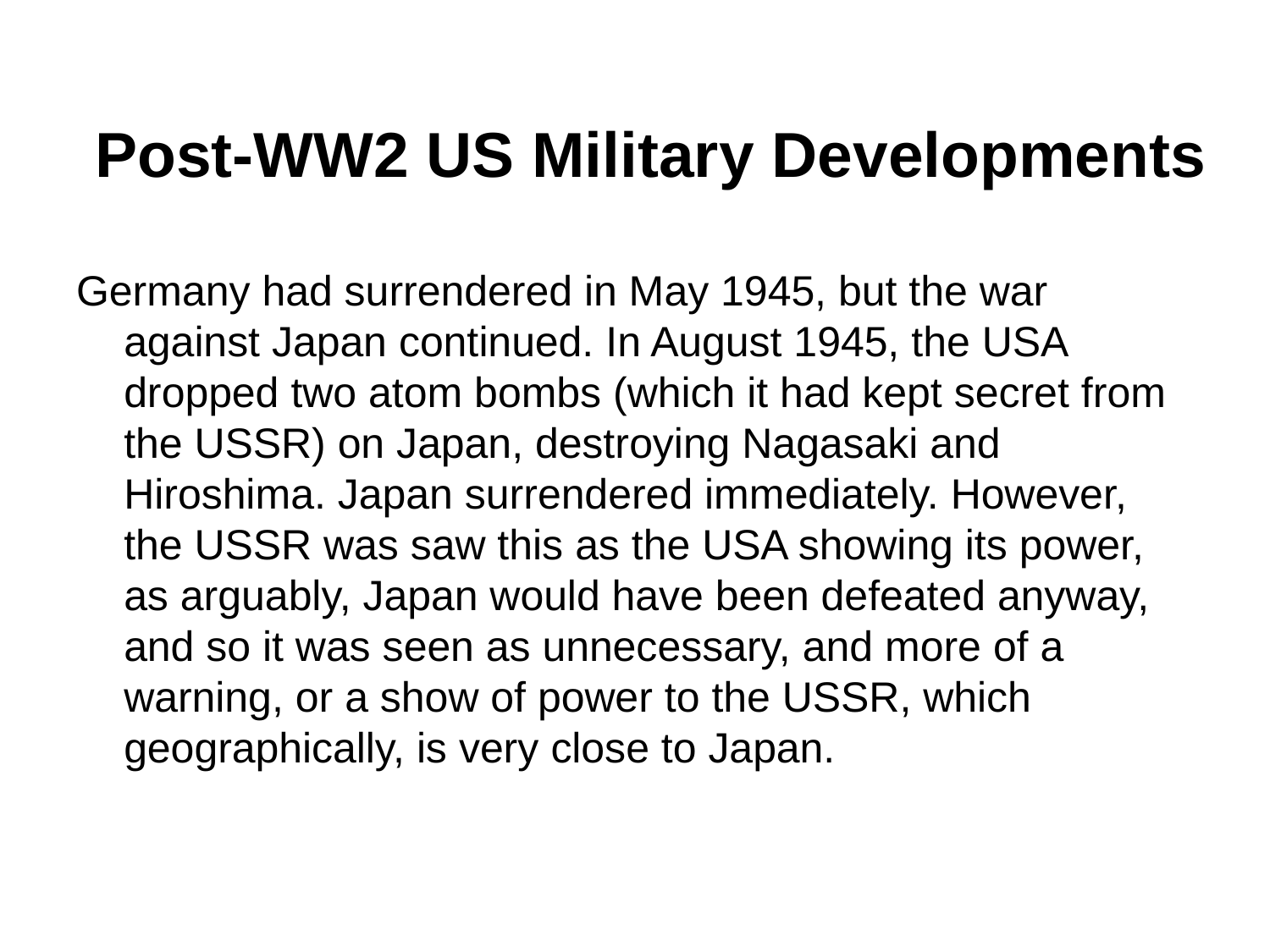

# Post-WW2 US Military Developments
Germany had surrendered in May 1945, but the war against Japan continued. In August 1945, the USA dropped two atom bombs (which it had kept secret from the USSR) on Japan, destroying Nagasaki and Hiroshima. Japan surrendered immediately. However, the USSR was saw this as the USA showing its power, as arguably, Japan would have been defeated anyway, and so it was seen as unnecessary, and more of a warning, or a show of power to the USSR, which geographically, is very close to Japan.